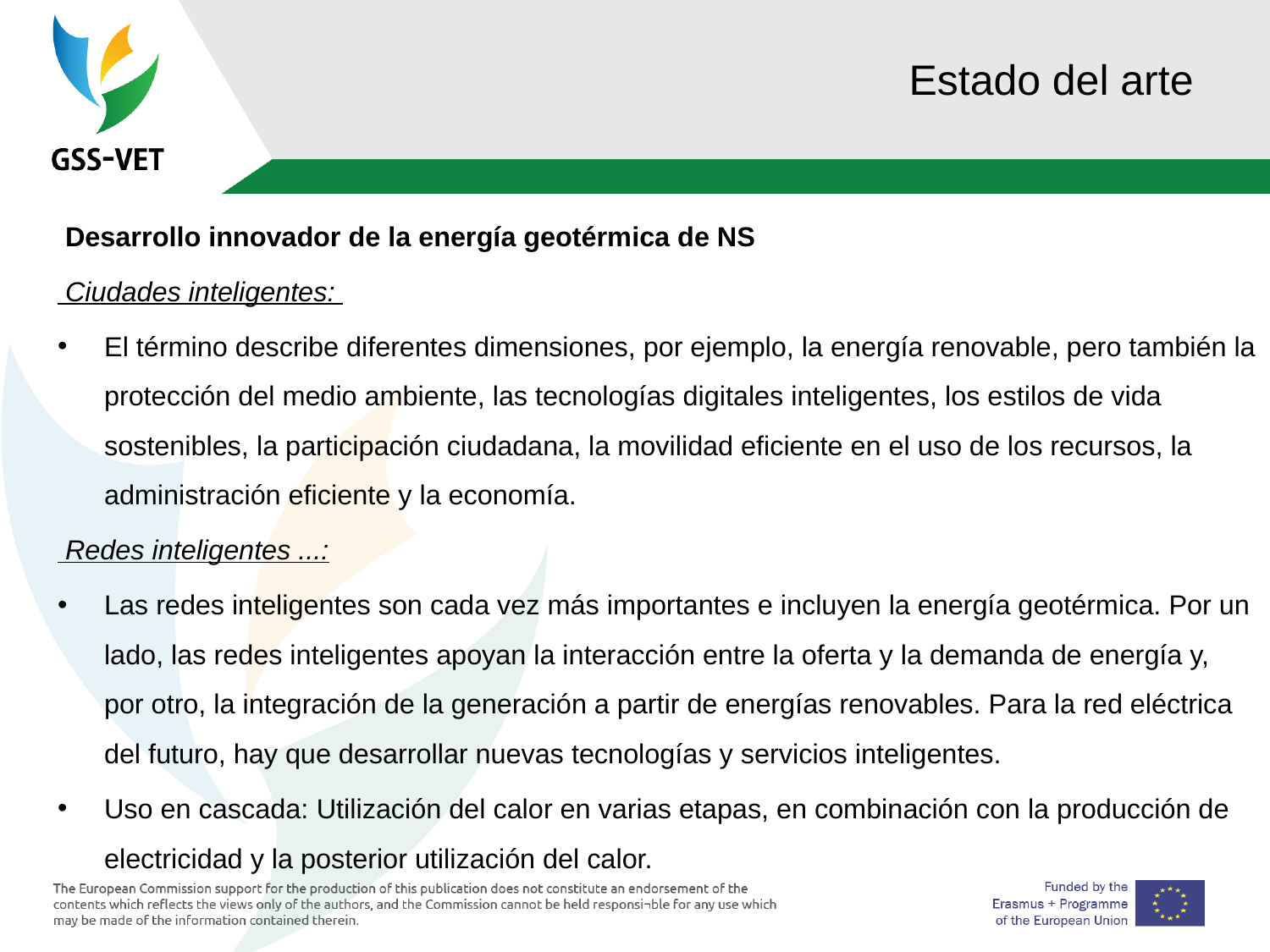

# Estado del arte
 Desarrollo innovador de la energía geotérmica de NS
 Ciudades inteligentes:
El término describe diferentes dimensiones, por ejemplo, la energía renovable, pero también la protección del medio ambiente, las tecnologías digitales inteligentes, los estilos de vida sostenibles, la participación ciudadana, la movilidad eficiente en el uso de los recursos, la administración eficiente y la economía.
 Redes inteligentes ...:
Las redes inteligentes son cada vez más importantes e incluyen la energía geotérmica. Por un lado, las redes inteligentes apoyan la interacción entre la oferta y la demanda de energía y, por otro, la integración de la generación a partir de energías renovables. Para la red eléctrica del futuro, hay que desarrollar nuevas tecnologías y servicios inteligentes.
Uso en cascada: Utilización del calor en varias etapas, en combinación con la producción de electricidad y la posterior utilización del calor.